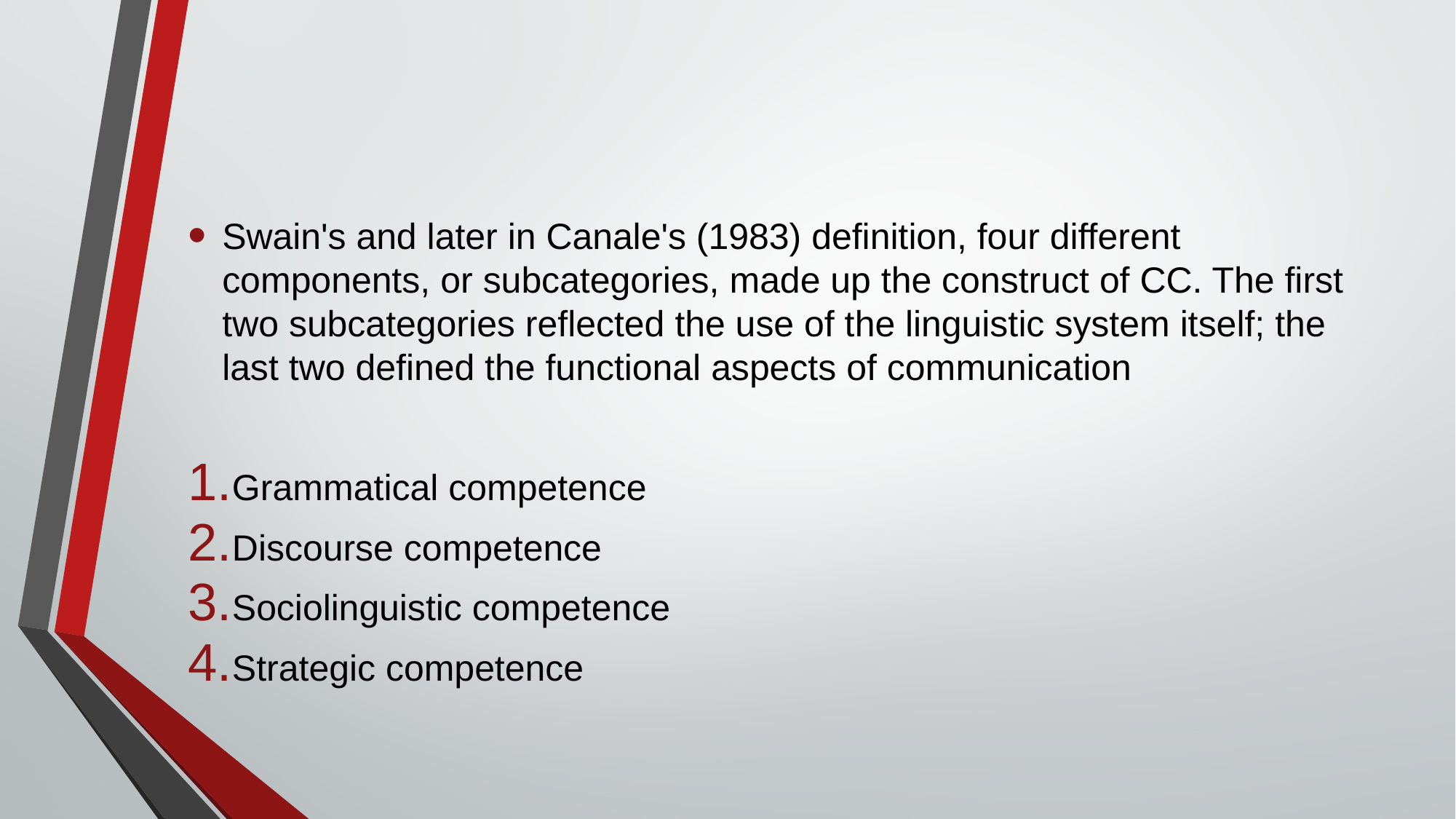

Swain's and later in Canale's (1983) definition, four different components, or subcategories, made up the construct of CC. The first two subcategories reflected the use of the linguistic system itself; the last two defined the functional aspects of communication

Grammatical competence
Discourse competence
Sociolinguistic competence
Strategic competence
#